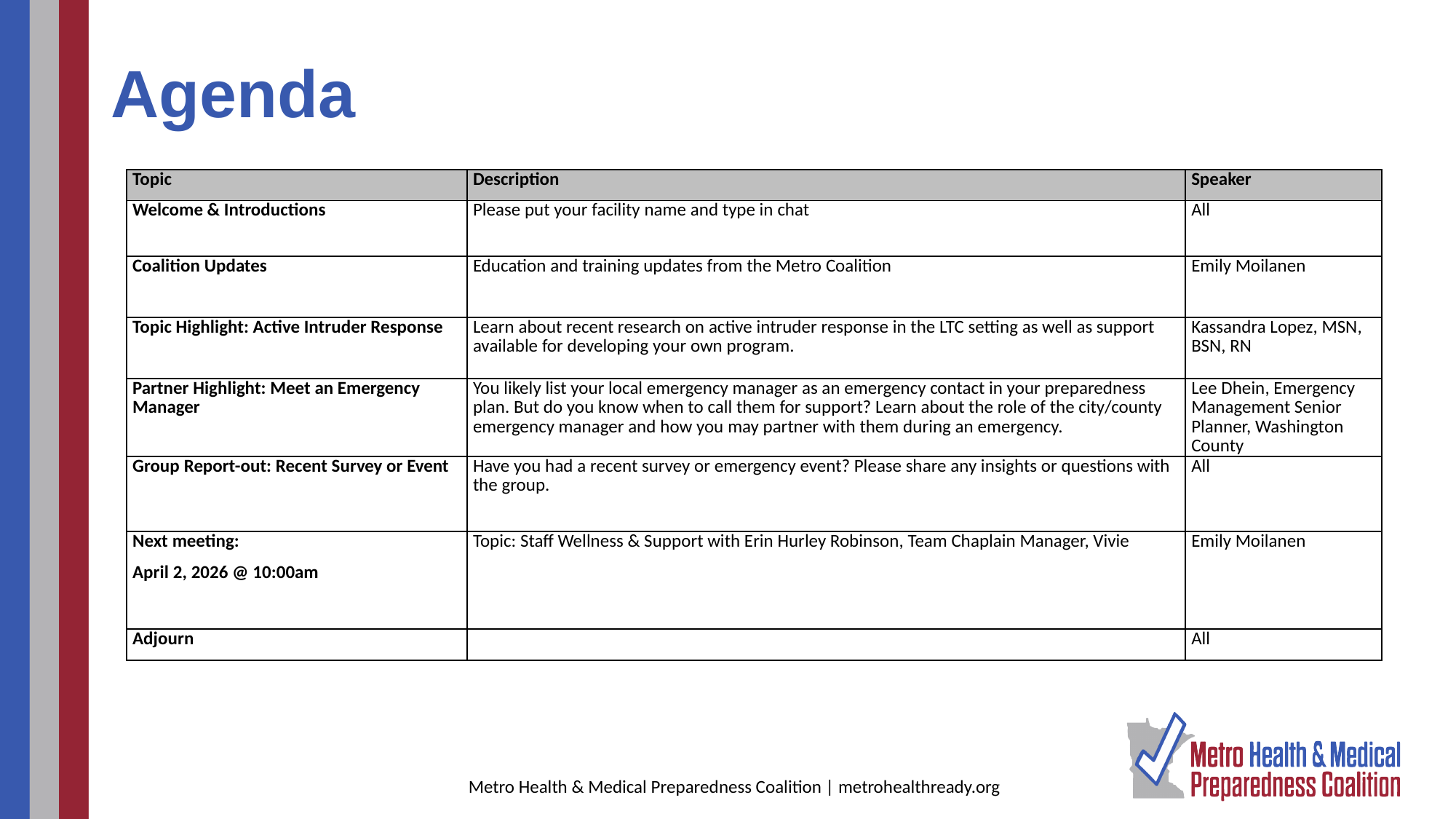

# Agenda
| Topic | Description | Speaker |
| --- | --- | --- |
| Welcome & Introductions | Please put your facility name and type in chat | All |
| Coalition Updates | Education and training updates from the Metro Coalition | Emily Moilanen |
| Topic Highlight: Active Intruder Response | Learn about recent research on active intruder response in the LTC setting as well as support available for developing your own program. | Kassandra Lopez, MSN, BSN, RN |
| Partner Highlight: Meet an Emergency Manager | You likely list your local emergency manager as an emergency contact in your preparedness plan. But do you know when to call them for support? Learn about the role of the city/county emergency manager and how you may partner with them during an emergency. | Lee Dhein, Emergency Management Senior Planner, Washington County |
| Group Report-out: Recent Survey or Event | Have you had a recent survey or emergency event? Please share any insights or questions with the group. | All |
| Next meeting: April 2, 2026 @ 10:00am | Topic: Staff Wellness & Support with Erin Hurley Robinson, Team Chaplain Manager, Vivie | Emily Moilanen |
| Adjourn |  | All |